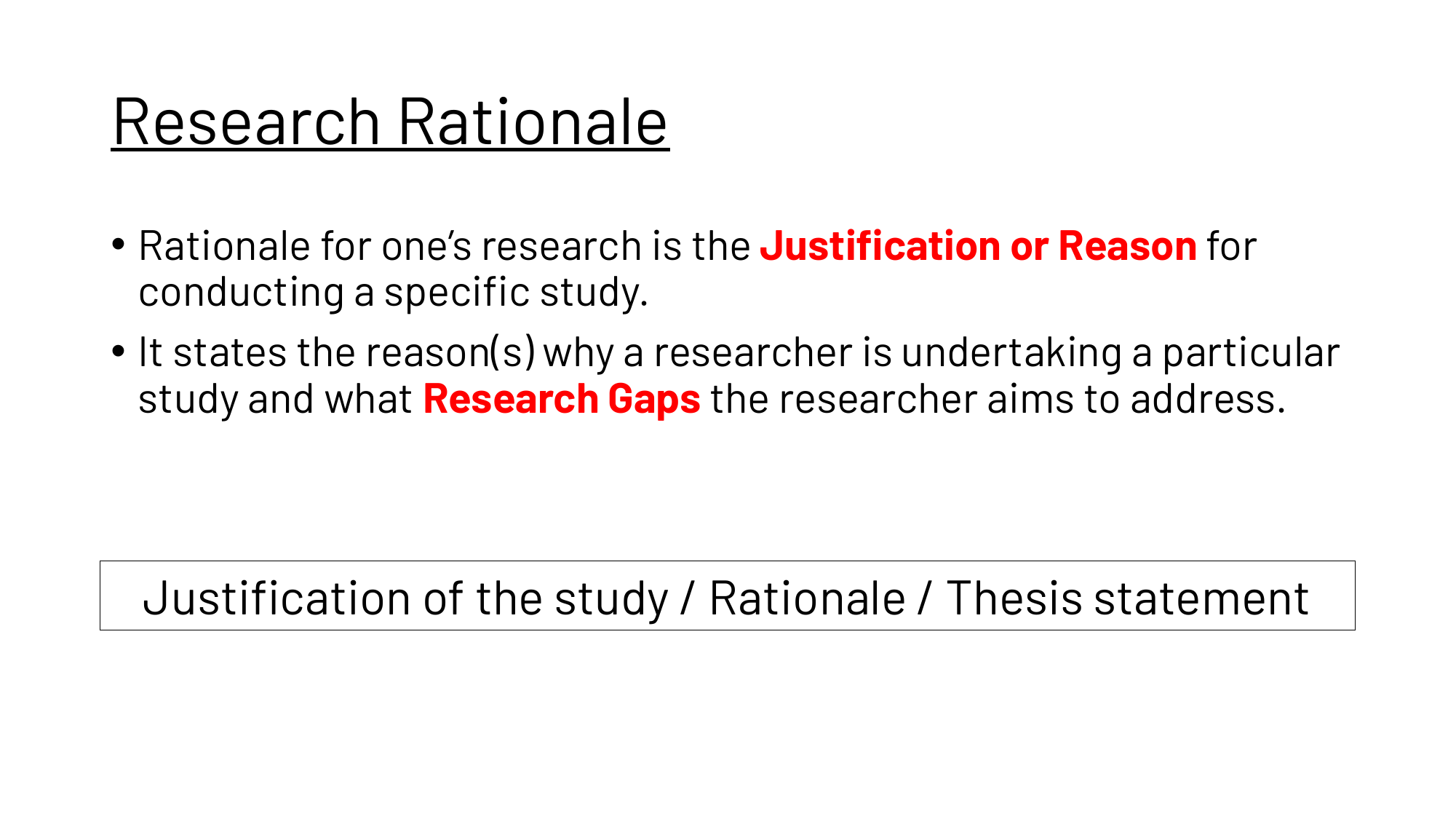

# Research Rationale
Rationale for one’s research is the Justification or Reason for conducting a specific study.
It states the reason(s) why a researcher is undertaking a particular study and what Research Gaps the researcher aims to address.
Justification of the study / Rationale / Thesis statement